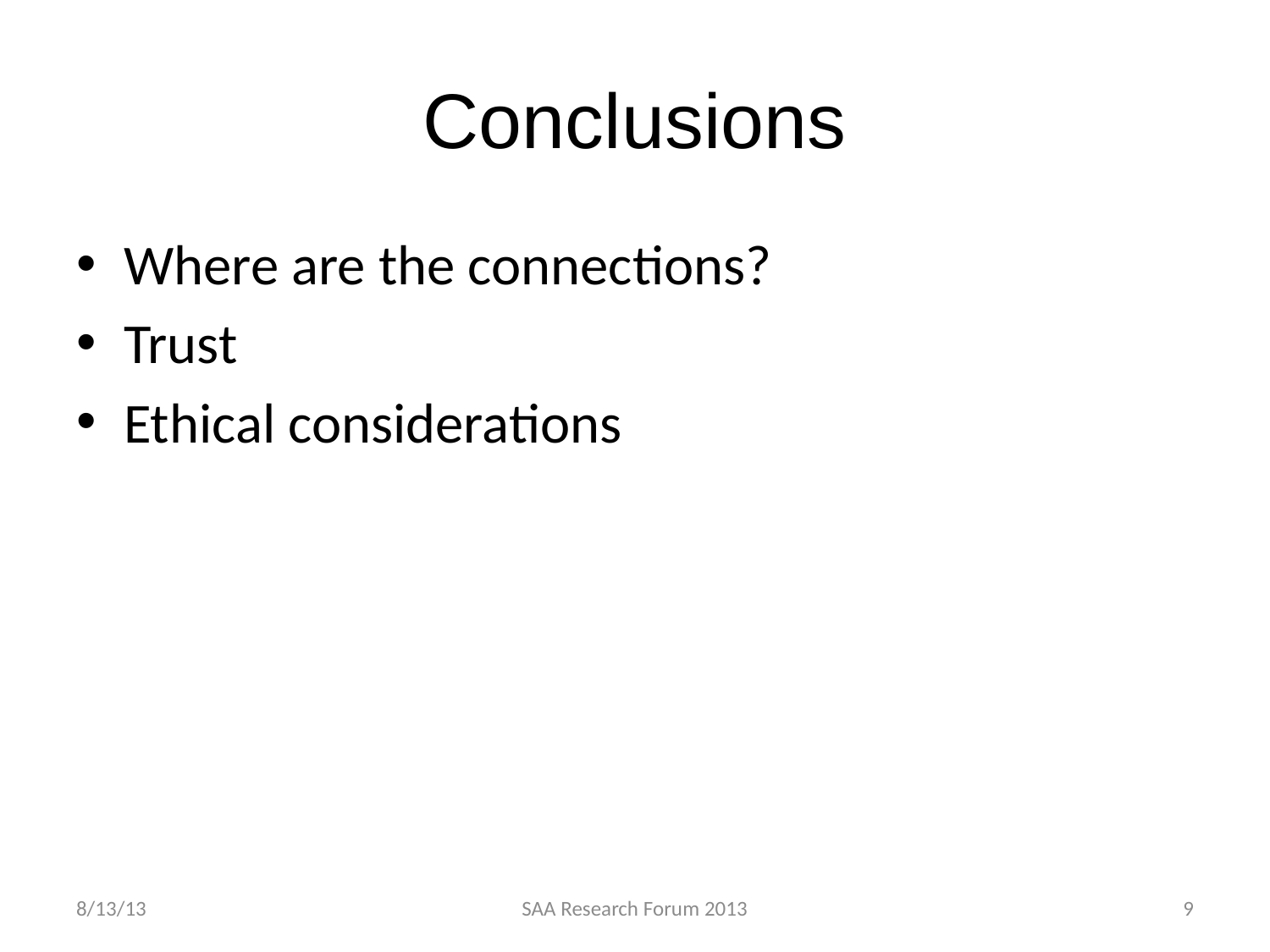

# Conclusions
Where are the connections?
Trust
Ethical considerations
8/13/13
SAA Research Forum 2013
9